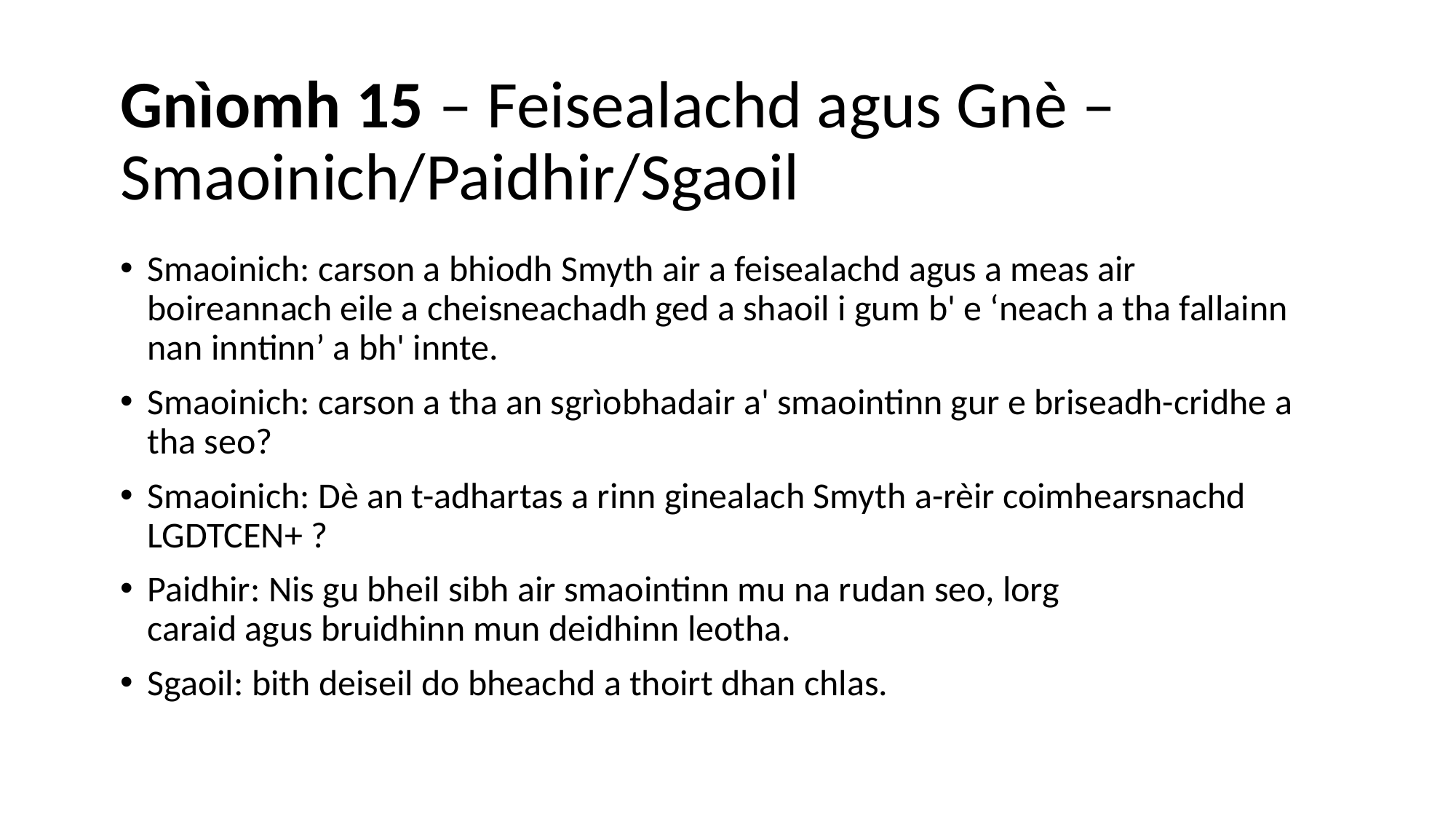

# Gnìomh 15 – Feisealachd agus Gnè –Smaoinich/Paidhir/Sgaoil
Smaoinich: carson a bhiodh Smyth air a feisealachd agus a meas air boireannach eile a cheisneachadh ged a shaoil i gum b' e ‘neach a tha fallainn nan inntinn’ a bh' innte.
Smaoinich: carson a tha an sgrìobhadair a' smaointinn gur e briseadh-cridhe a tha seo?
Smaoinich: Dè an t-adhartas a rinn ginealach Smyth a-rèir coimhearsnachd LGDTCEN+ ?
Paidhir: Nis gu bheil sibh air smaointinn mu na rudan seo, lorg caraid agus bruidhinn mun deidhinn leotha.
Sgaoil: bith deiseil do bheachd a thoirt dhan chlas.